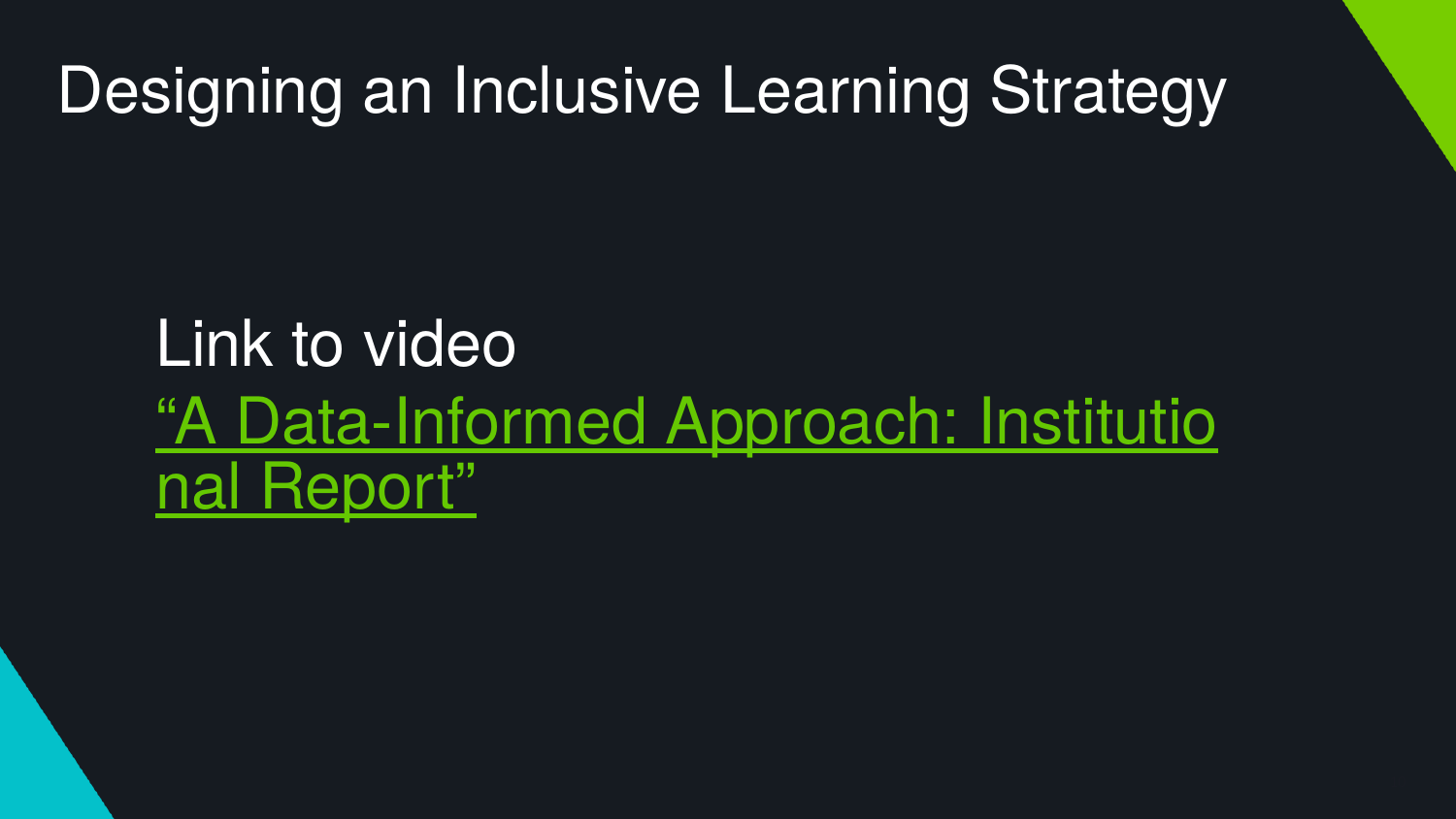

# Designing an Inclusive Learning Strategy
Link to video “A Data-Informed Approach: Institutional Report”